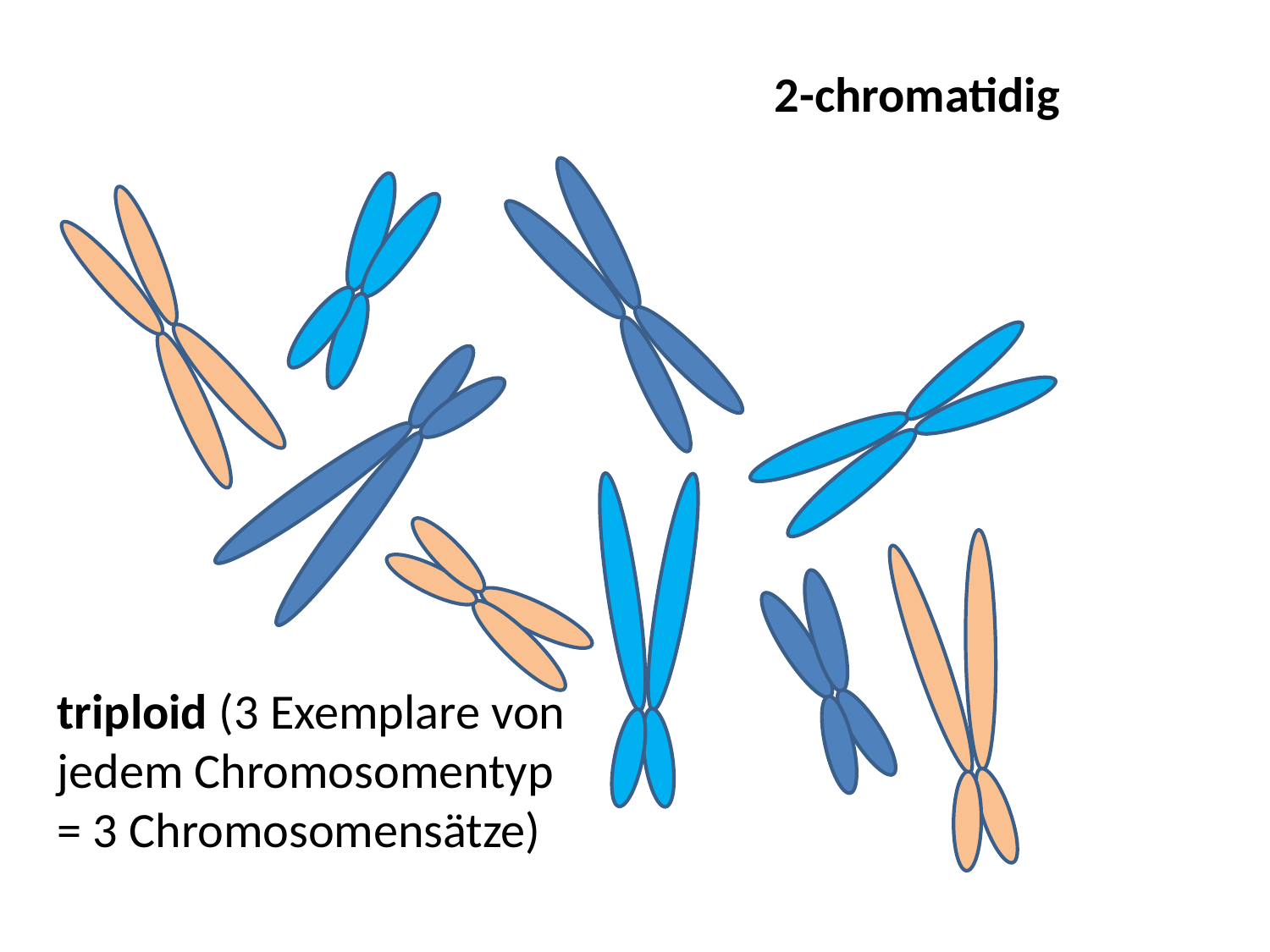

2-chromatidig

triploid (3 Exemplare von jedem Chromosomentyp
= 3 Chromosomensätze)